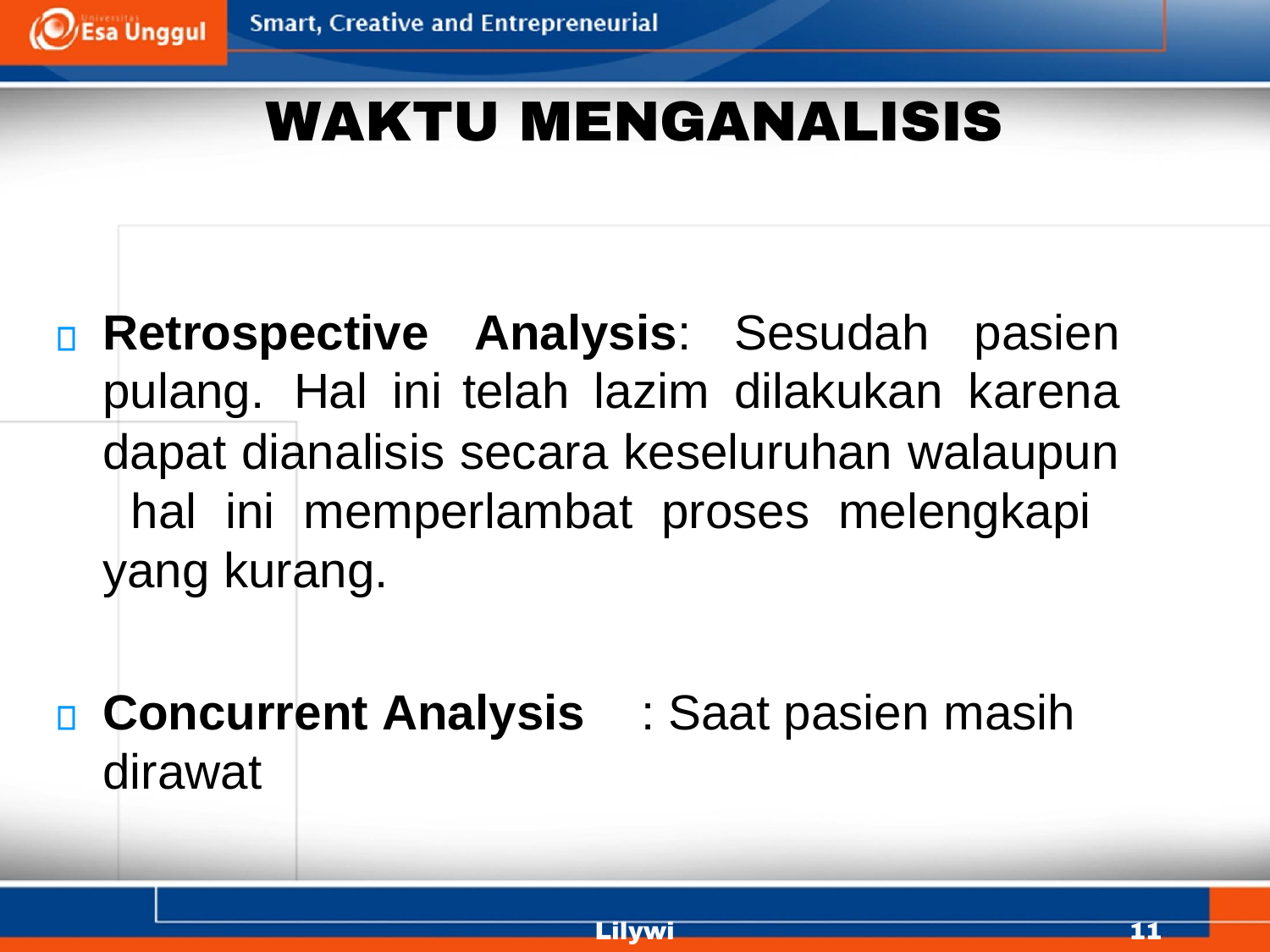

# WAKTU MENGANALISIS
| Retrospective | Analysis: | Sesudah | pasien |
| --- | --- | --- | --- |
| pulang. Hal ini | telah lazim | dilakukan | karena |

dapat dianalisis secara keseluruhan walaupun  hal ini memperlambat proses melengkapi  yang kurang.
Concurrent Analysis
dirawat
: Saat pasien masih

Lilywi
11